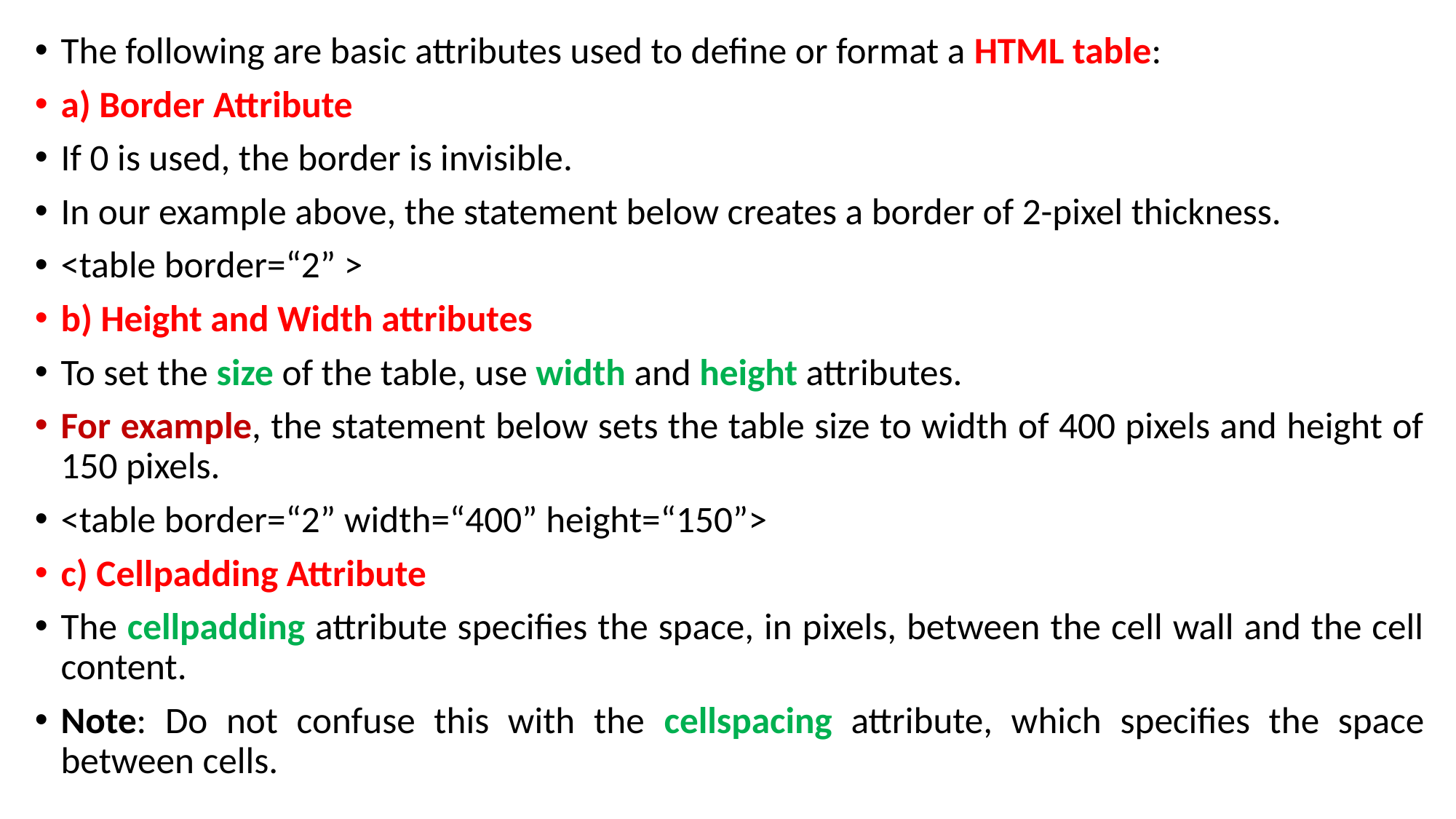

The following are basic attributes used to define or format a HTML table:
a) Border Attribute
If 0 is used, the border is invisible.
In our example above, the statement below creates a border of 2-pixel thickness.
<table border=“2” >
b) Height and Width attributes
To set the size of the table, use width and height attributes.
For example, the statement below sets the table size to width of 400 pixels and height of 150 pixels.
<table border=“2” width=“400” height=“150”>
c) Cellpadding Attribute
The cellpadding attribute specifies the space, in pixels, between the cell wall and the cell content.
Note: Do not confuse this with the cellspacing attribute, which specifies the space between cells.